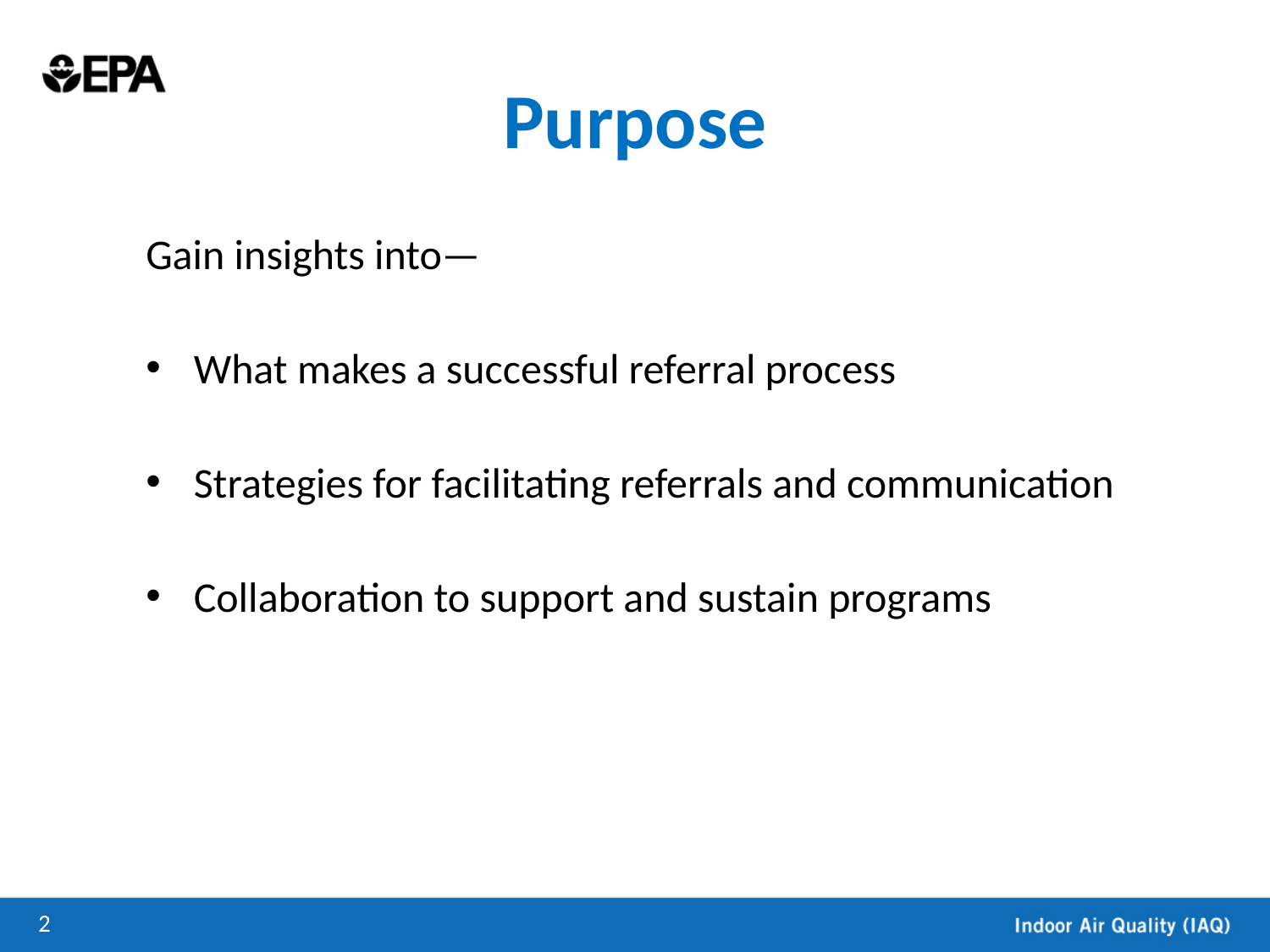

# Purpose
Gain insights into—
What makes a successful referral process
Strategies for facilitating referrals and communication
Collaboration to support and sustain programs